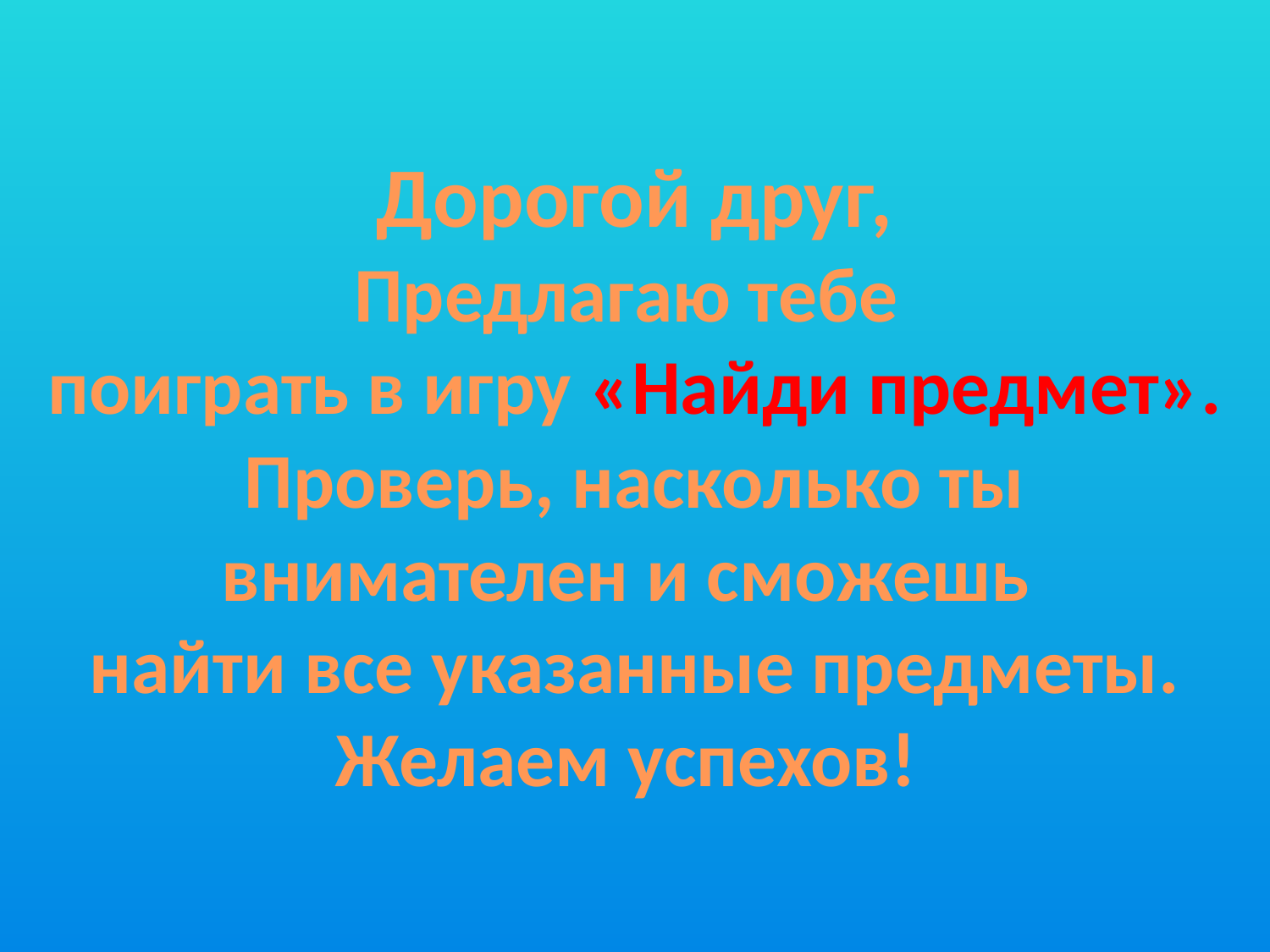

Дорогой друг,
Предлагаю тебе
поиграть в игру «Найди предмет».
Проверь, насколько ты внимателен и сможешь
найти все указанные предметы.
Желаем успехов!